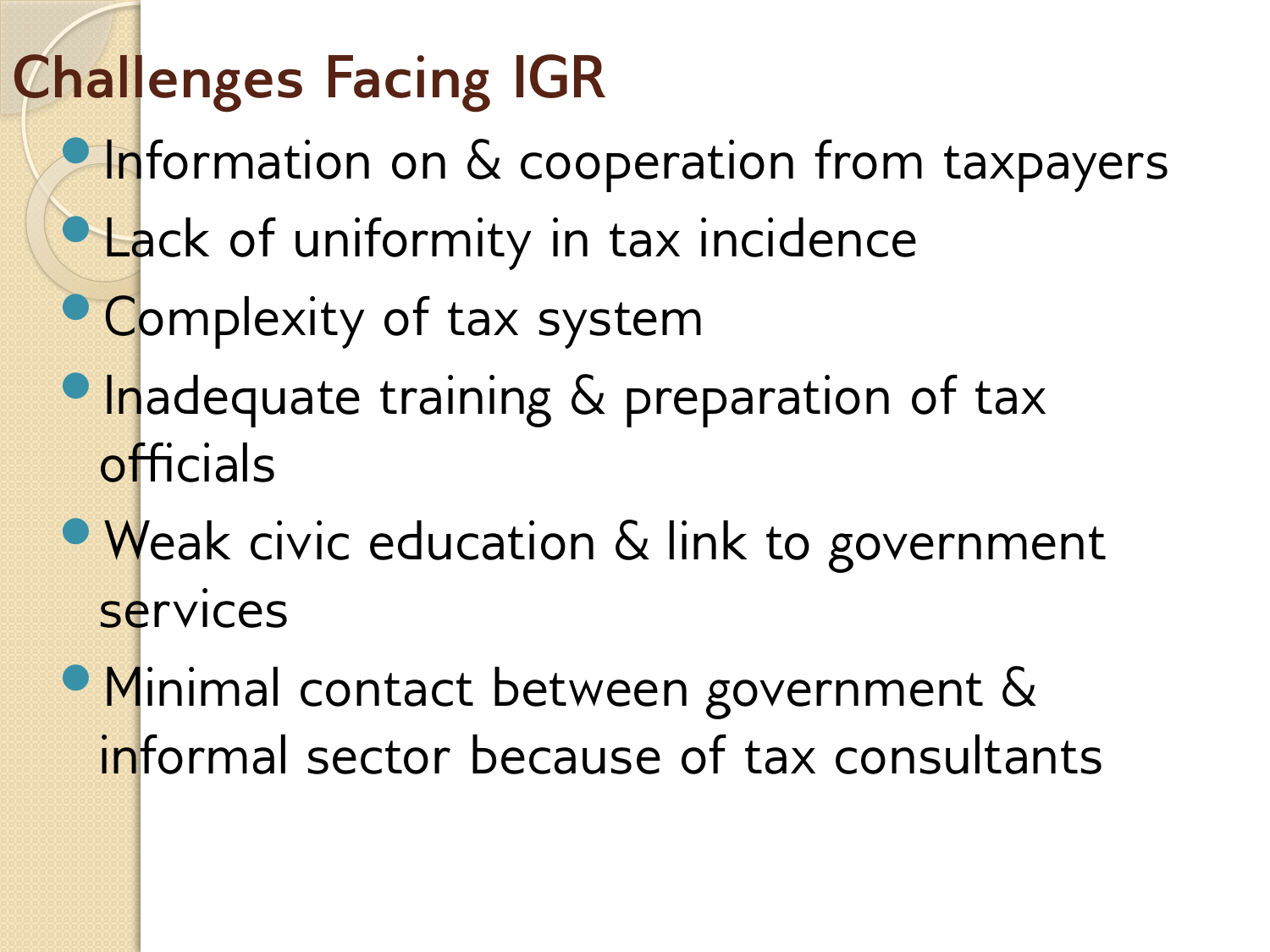

# Challenges Facing IGR
Information on & cooperation from taxpayers
Lack of uniformity in tax incidence
Complexity of tax system
Inadequate training & preparation of tax officials
Weak civic education & link to government services
Minimal contact between government & informal sector because of tax consultants